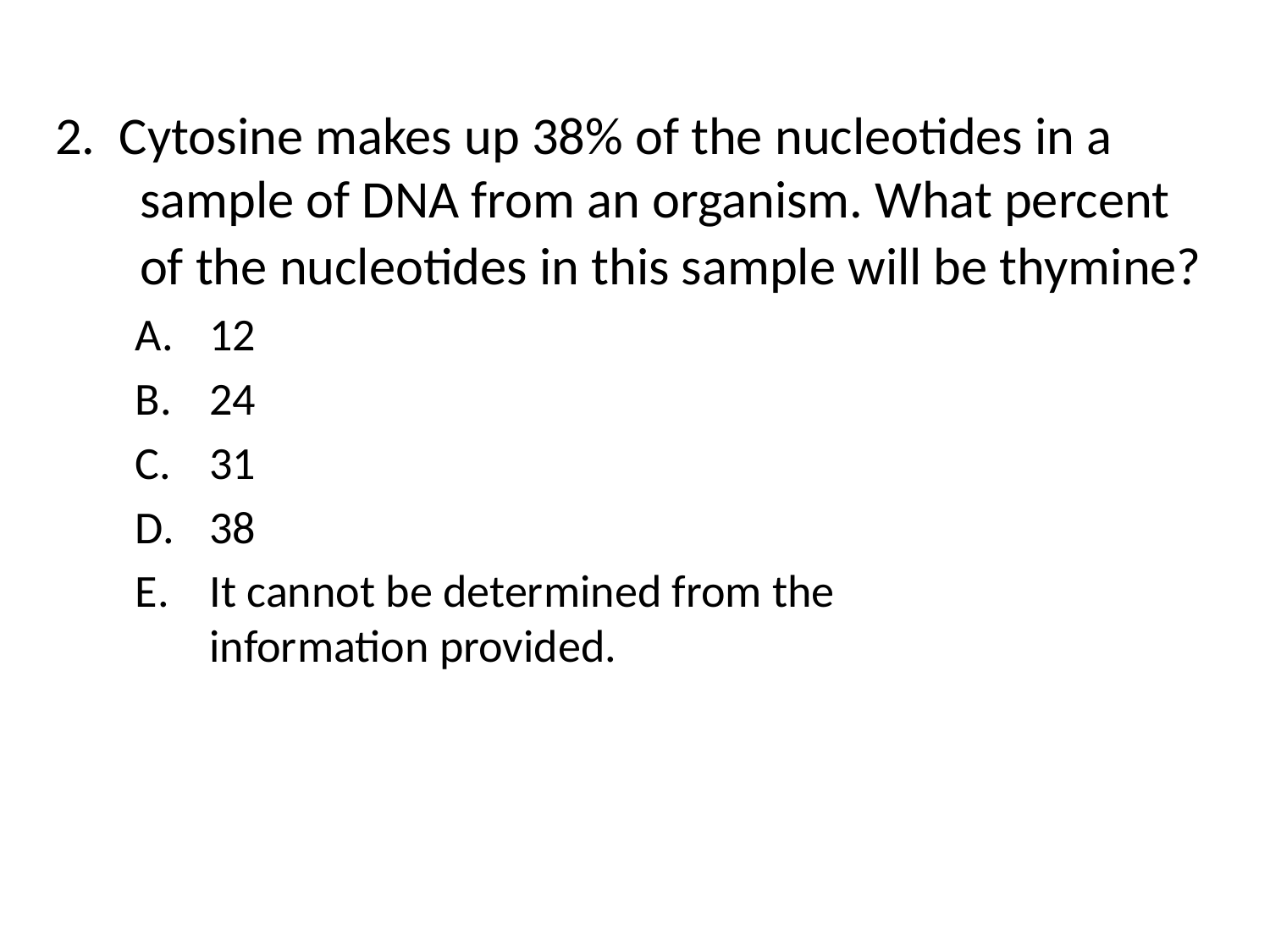

2.  Cytosine makes up 38% of the nucleotides in a sample of DNA from an organism. What percent of the nucleotides in this sample will be thymine?
12
24
31
38
It cannot be determined from the
information provided.